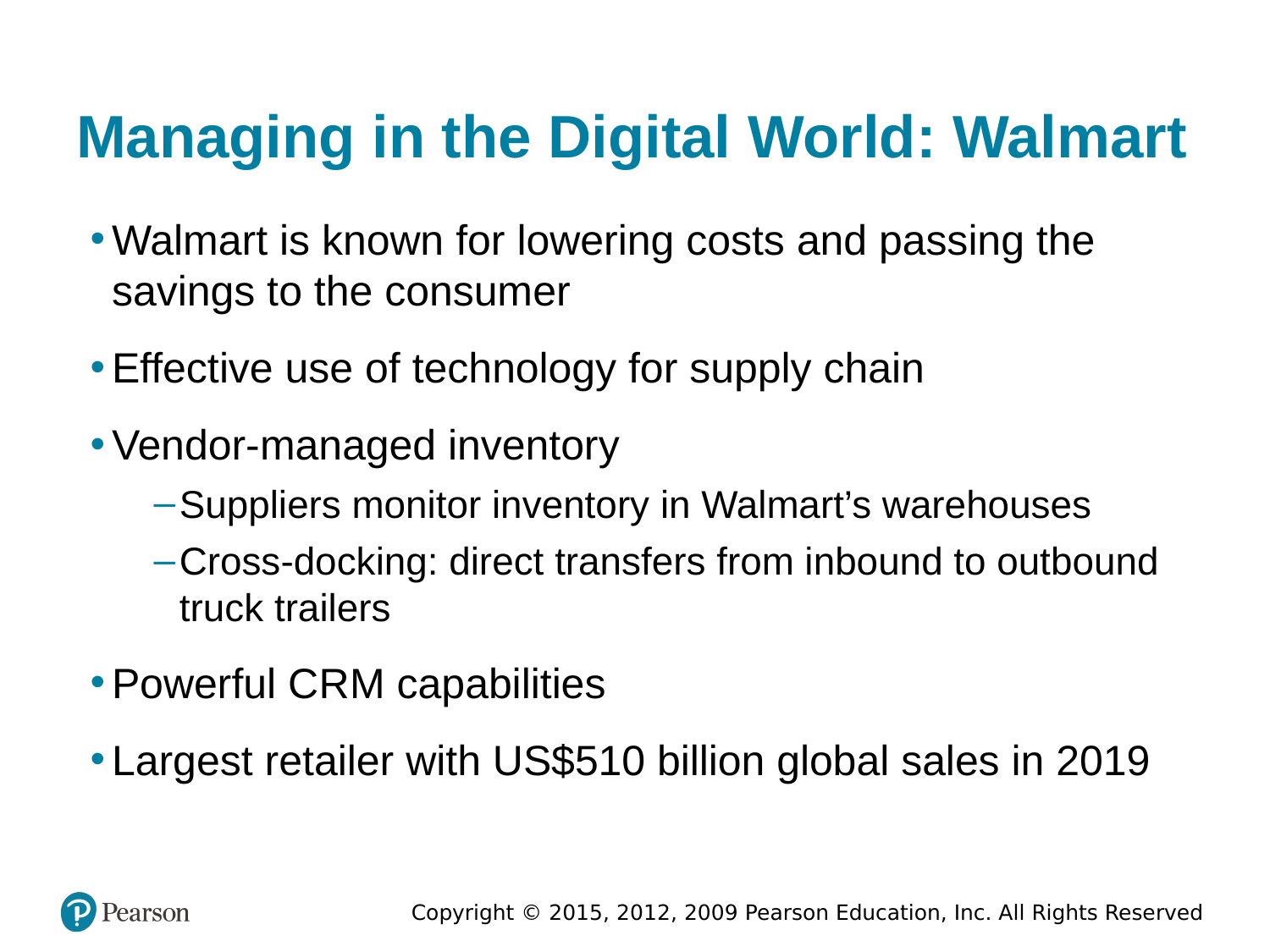

# Managing in the Digital World: Walmart
Walmart is known for lowering costs and passing the savings to the consumer
Effective use of technology for supply chain
Vendor-managed inventory
Suppliers monitor inventory in Walmart’s warehouses
Cross-docking: direct transfers from inbound to outbound truck trailers
Powerful C R M capabilities
Largest retailer with US$510 billion global sales in 2019